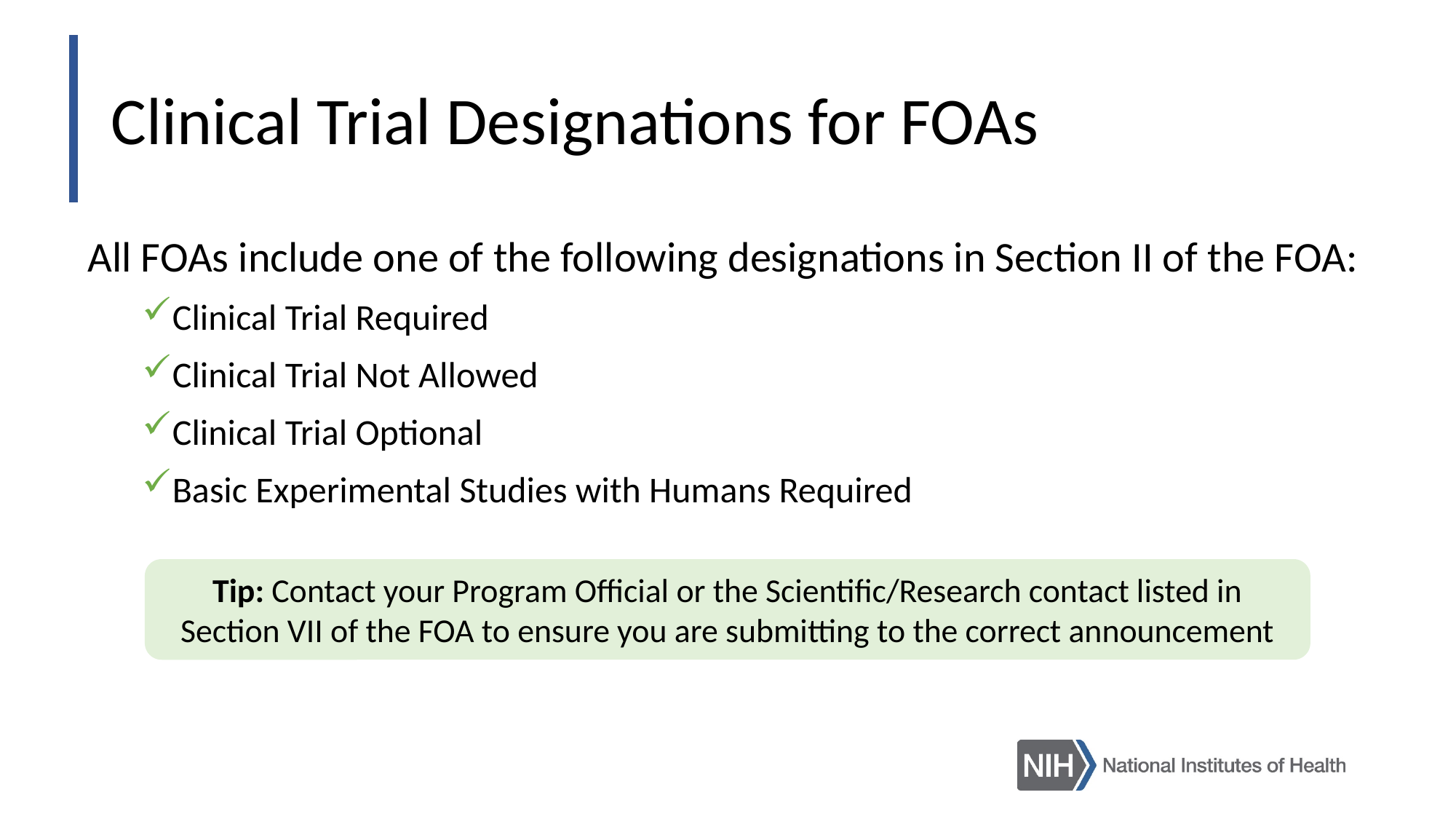

# Clinical Trial Designations for FOAs
All FOAs include one of the following designations in Section II of the FOA:
Clinical Trial Required
Clinical Trial Not Allowed
Clinical Trial Optional
Basic Experimental Studies with Humans Required
Tip: Contact your Program Official or the Scientific/Research contact listed in Section VII of the FOA to ensure you are submitting to the correct announcement